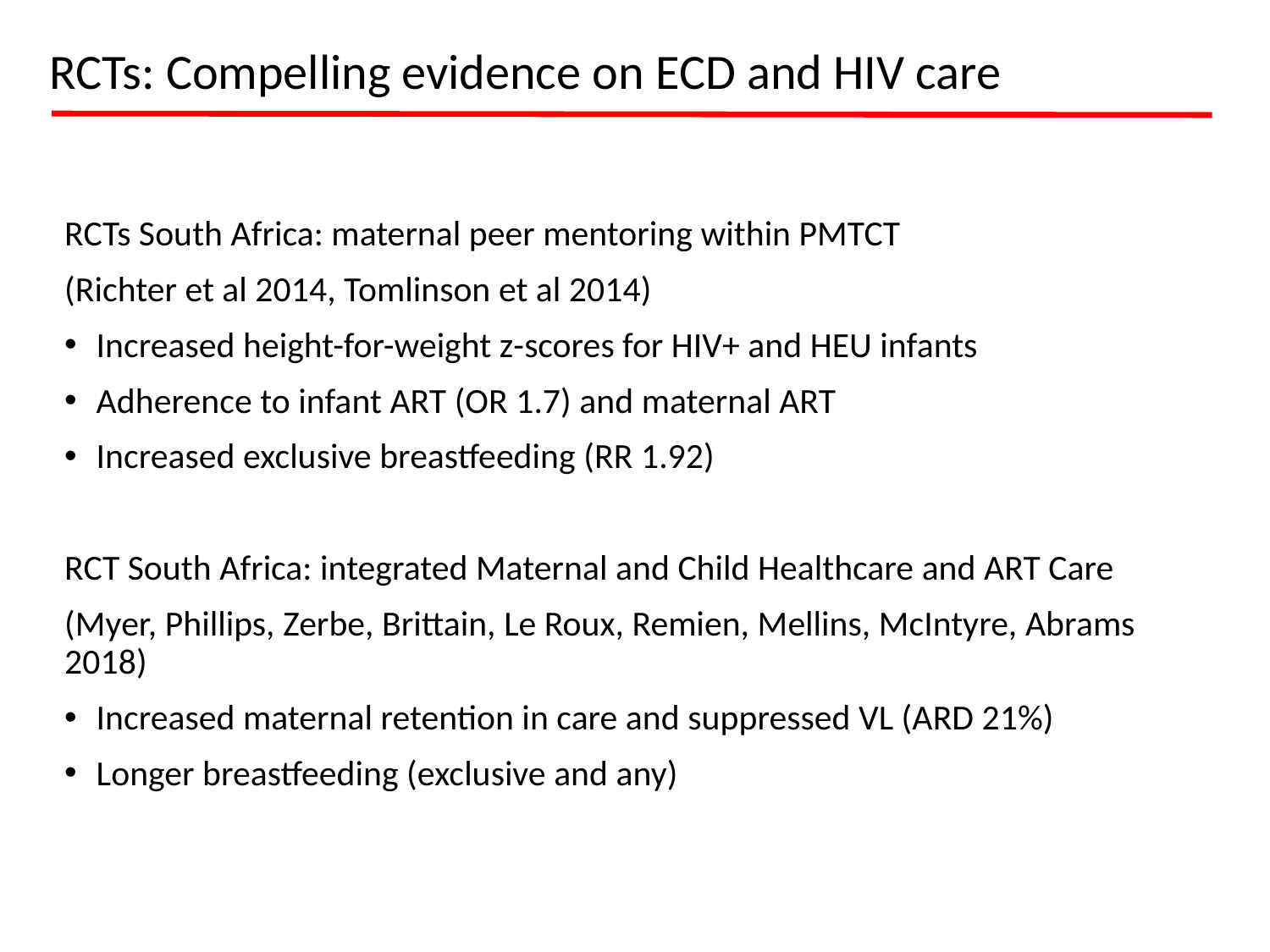

RCTs: Compelling evidence on ECD and HIV care
RCTs South Africa: maternal peer mentoring within PMTCT
(Richter et al 2014, Tomlinson et al 2014)
Increased height-for-weight z-scores for HIV+ and HEU infants
Adherence to infant ART (OR 1.7) and maternal ART
Increased exclusive breastfeeding (RR 1.92)

RCT South Africa: integrated Maternal and Child Healthcare and ART Care
(Myer, Phillips, Zerbe, Brittain, Le Roux, Remien, Mellins, McIntyre, Abrams 2018)
Increased maternal retention in care and suppressed VL (ARD 21%)
Longer breastfeeding (exclusive and any)